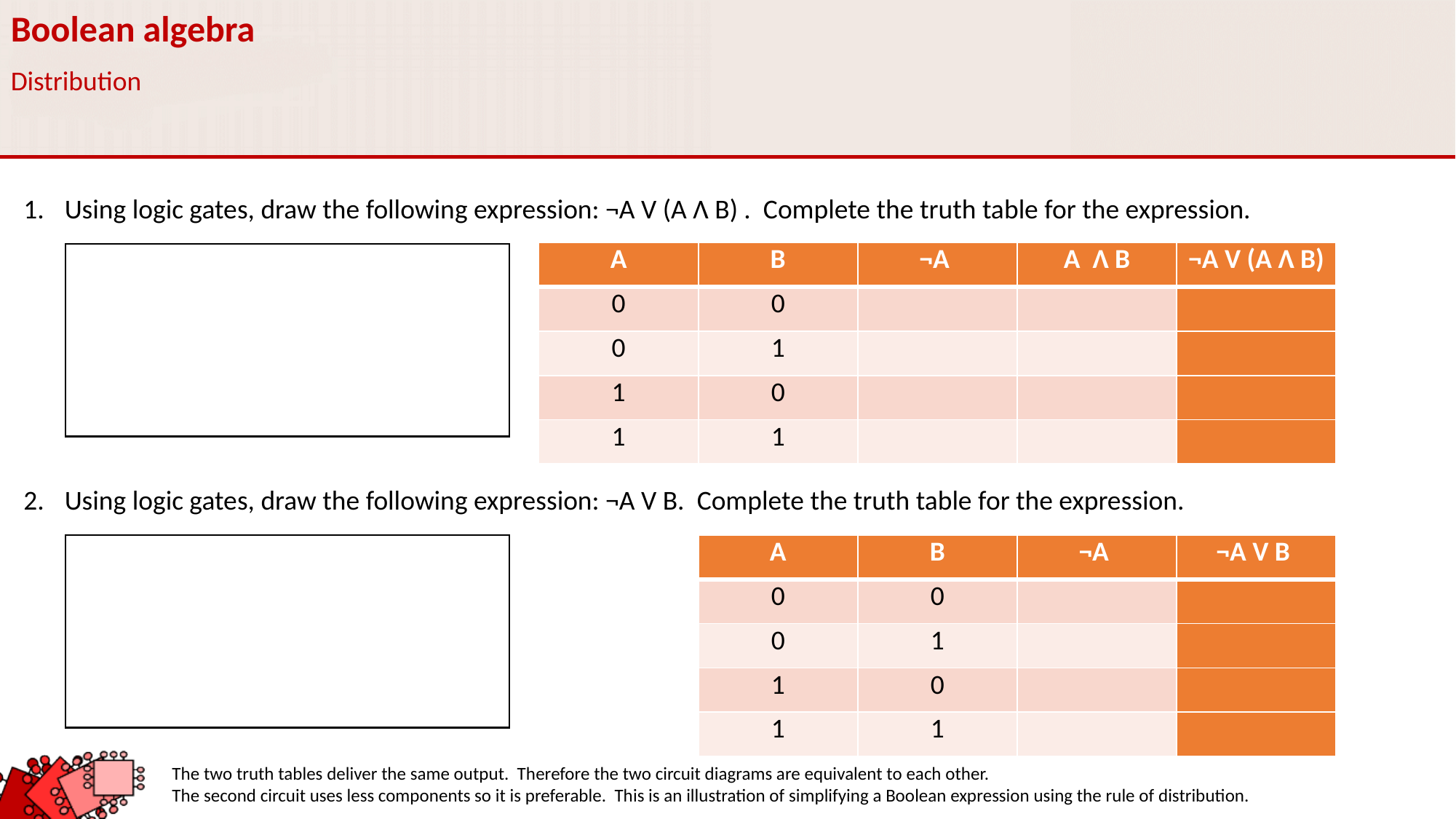

Boolean algebra
Distribution
Using logic gates, draw the following expression: ¬A V (A Ʌ B) .  Complete the truth table for the expression.
| A | B | ¬A | A Ʌ B | ¬A V (A Ʌ B) |
| --- | --- | --- | --- | --- |
| 0 | 0 |  |  |  |
| 0 | 1 |  |  |  |
| 1 | 0 |  |  |  |
| 1 | 1 |  |  |  |

Using logic gates, draw the following expression: ¬A V B.  Complete the truth table for the expression.

| A | B | ¬A | ¬A V B |
| --- | --- | --- | --- |
| 0 | 0 |  |  |
| 0 | 1 |  |  |
| 1 | 0 |  |  |
| 1 | 1 |  |  |
The two truth tables deliver the same output.  Therefore the two circuit diagrams are equivalent to each other.
The second circuit uses less components so it is preferable.  This is an illustration of simplifying a Boolean expression using the rule of distribution.